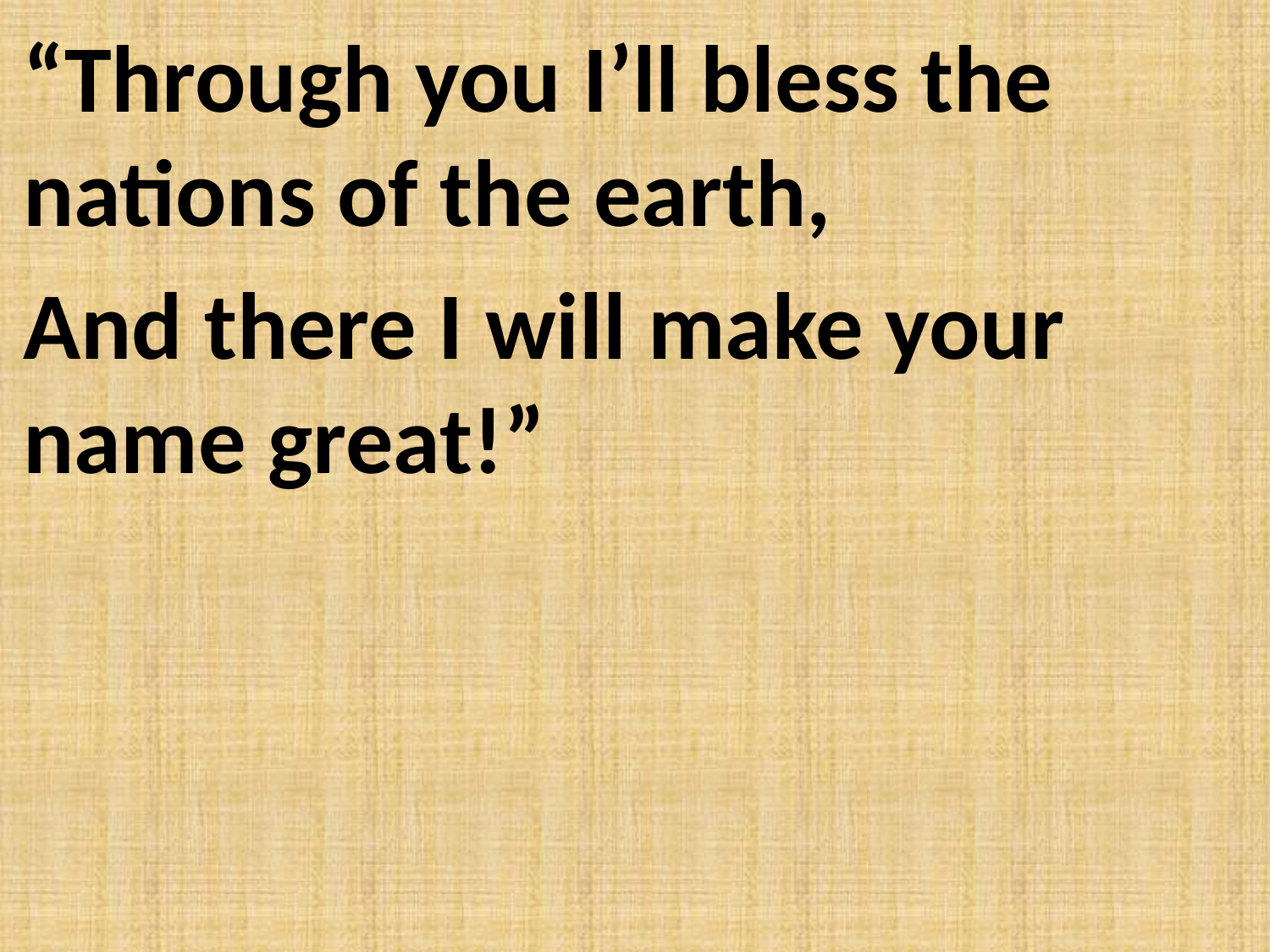

“Through you I’ll bless the nations of the earth,
And there I will make your name great!”